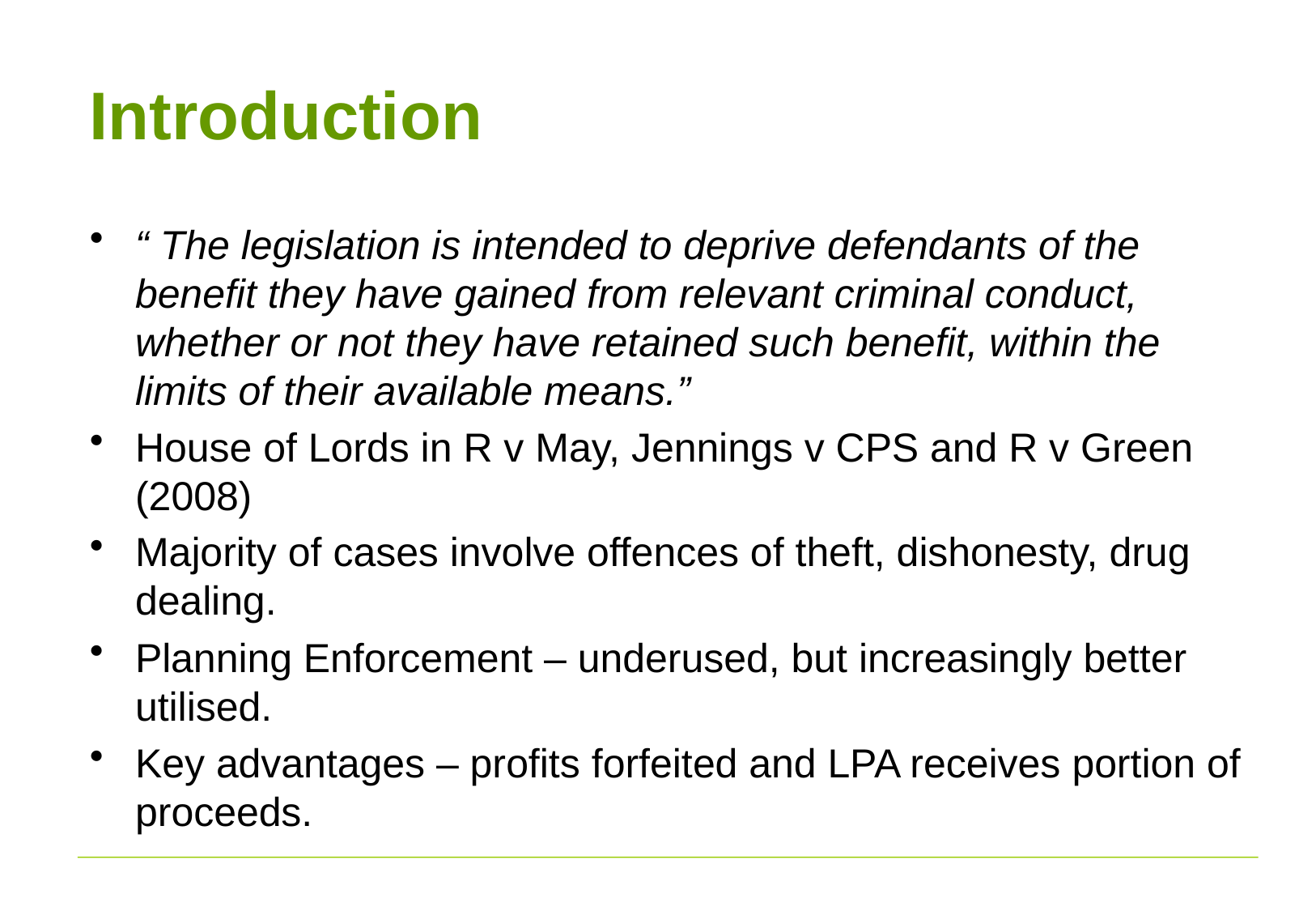

# Introduction
“ The legislation is intended to deprive defendants of the benefit they have gained from relevant criminal conduct, whether or not they have retained such benefit, within the limits of their available means.”
House of Lords in R v May, Jennings v CPS and R v Green (2008)
Majority of cases involve offences of theft, dishonesty, drug dealing.
Planning Enforcement – underused, but increasingly better utilised.
Key advantages – profits forfeited and LPA receives portion of proceeds.